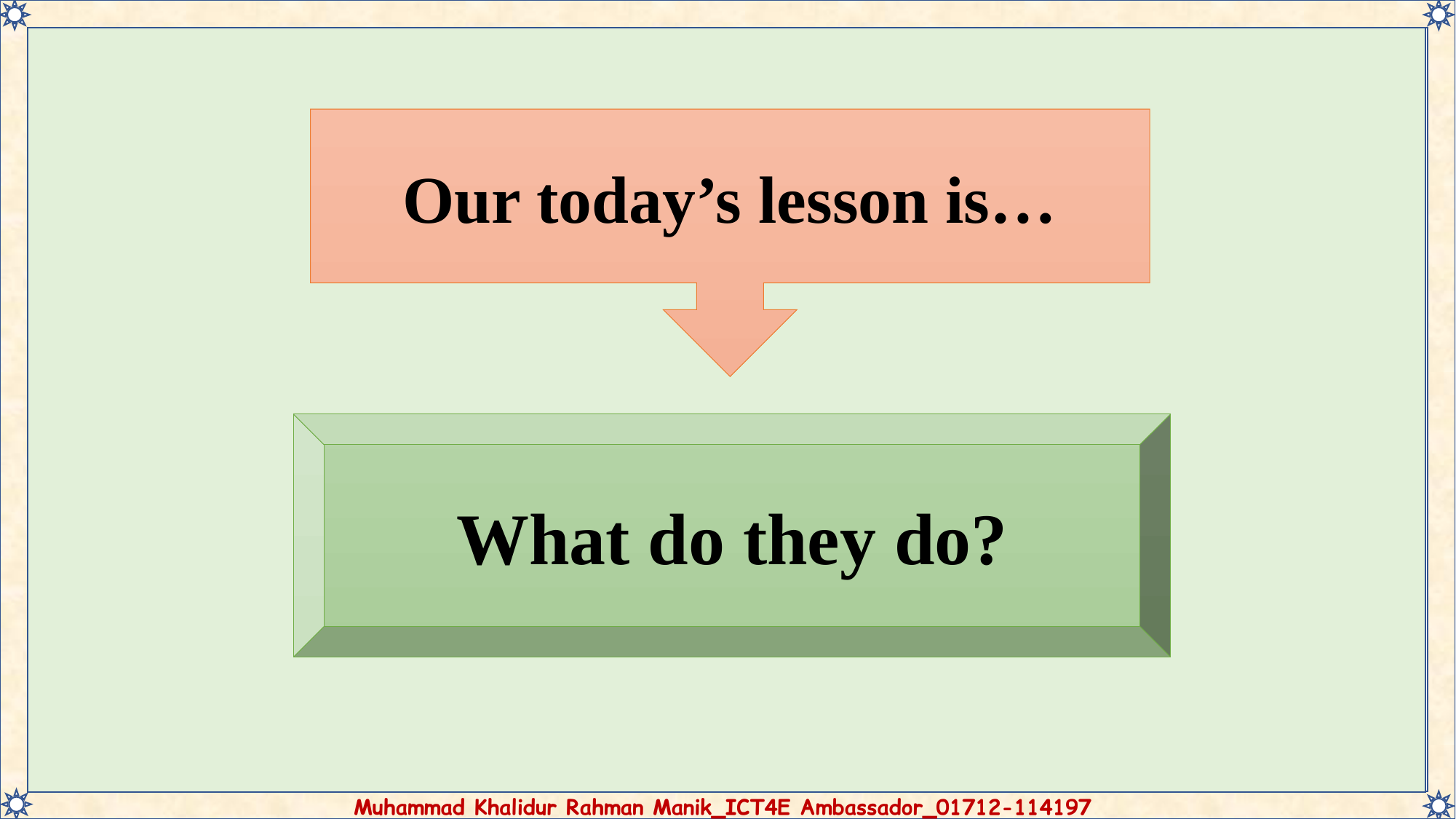

Our today’s lesson is…
What do they do?